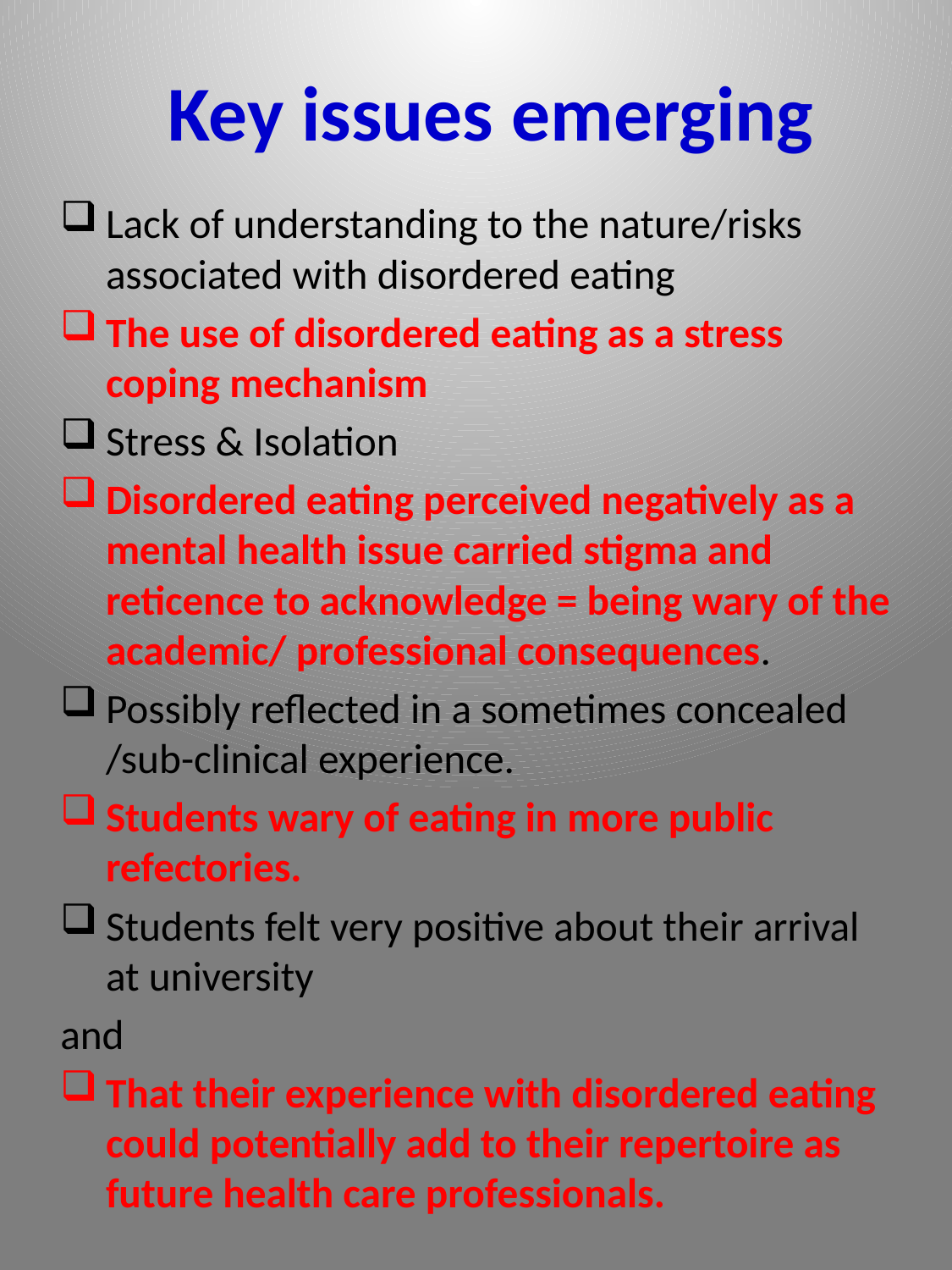

# Key issues emerging
Lack of understanding to the nature/risks associated with disordered eating
The use of disordered eating as a stress coping mechanism
Stress & Isolation
Disordered eating perceived negatively as a mental health issue carried stigma and reticence to acknowledge = being wary of the academic/ professional consequences.
Possibly reflected in a sometimes concealed /sub-clinical experience.
Students wary of eating in more public refectories.
Students felt very positive about their arrival at university
and
That their experience with disordered eating could potentially add to their repertoire as future health care professionals.